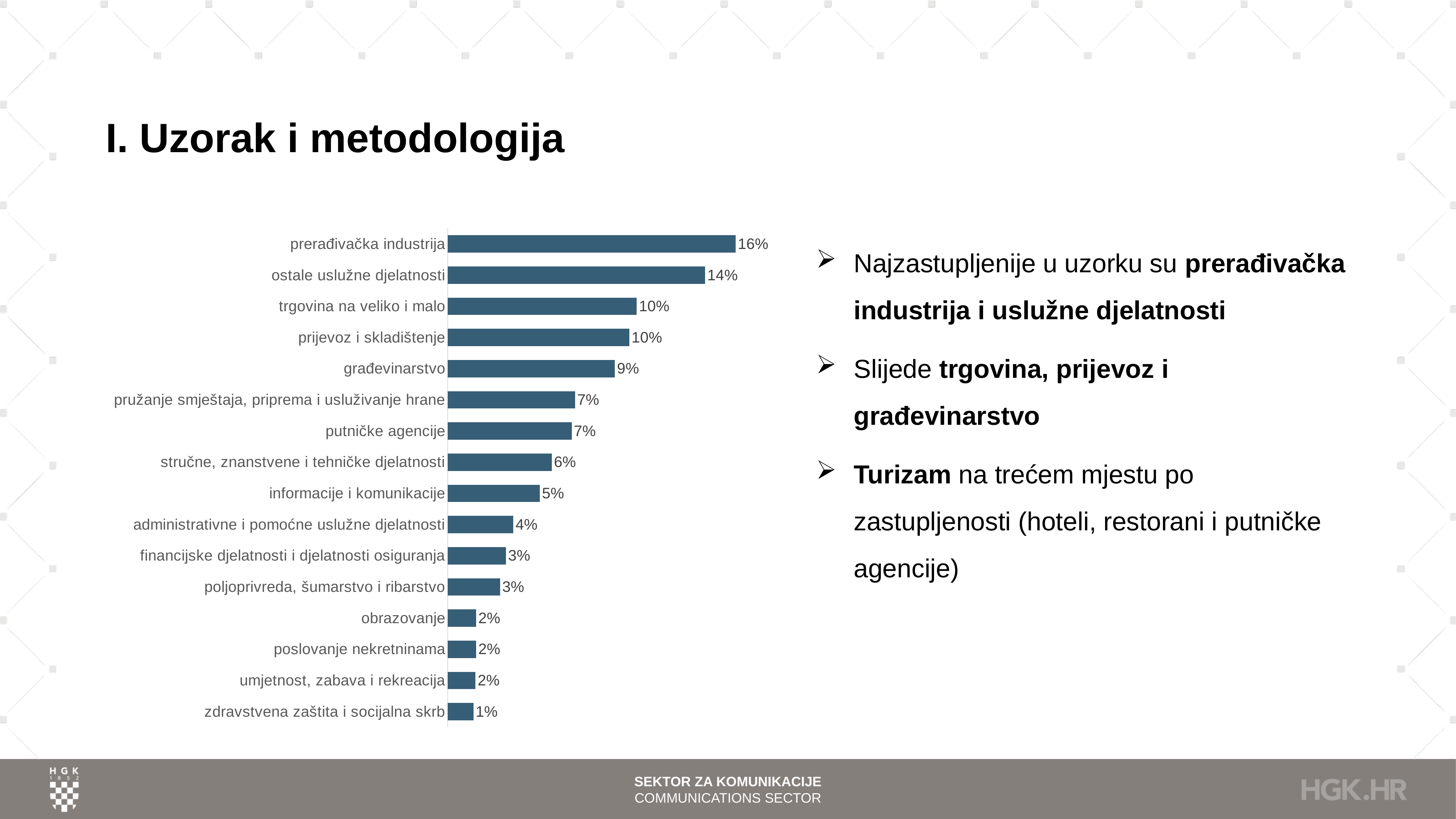

# I. Uzorak i metodologija

### Chart

| Category |  |
|---|---|
| prerađivačka industrija | 0.15701881331403764 |
| ostale uslužne djelatnosti | 0.14037626628075253 |
| trgovina na veliko i malo | 0.10311143270622286 |
| prijevoz i skladištenje | 0.09913169319826338 |
| građevinarstvo | 0.09117221418234443 |
| pružanje smještaja, priprema i usluživanje hrane | 0.0694645441389291 |
| putničke agencije | 0.06765557163531115 |
| stručne, znanstvene i tehničke djelatnosti | 0.05680173661360347 |
| informacije i komunikacije | 0.05028943560057887 |
| administrativne i pomoćne uslužne djelatnosti | 0.03581765557163531 |
| financijske djelatnosti i djelatnosti osiguranja | 0.03183791606367583 |
| poljoprivreda, šumarstvo i ribarstvo | 0.028581765557163533 |
| obrazovanje | 0.015557163531114327 |
| poslovanje nekretninama | 0.015557163531114327 |
| umjetnost, zabava i rekreacija | 0.015195369030390739 |
| zdravstvena zaštita i socijalna skrb | 0.014109985528219971 |
Najzastupljenije u uzorku su prerađivačka industrija i uslužne djelatnosti
Slijede trgovina, prijevoz i građevinarstvo
Turizam na trećem mjestu po zastupljenosti (hoteli, restorani i putničke agencije)